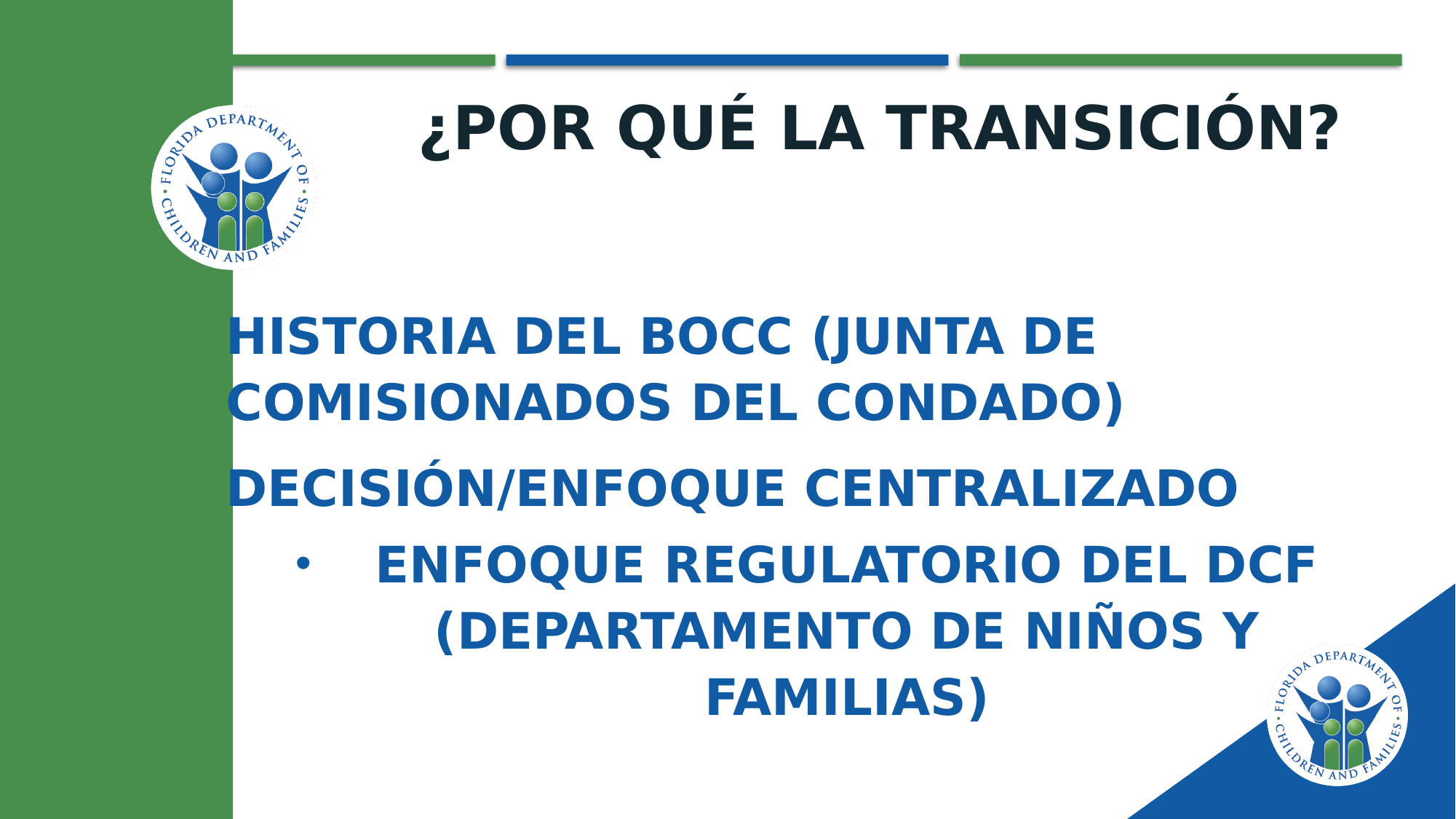

# ¿Por qué la transición?

Historia del BOCC (junta de comisionados del condado)
Decisión/Enfoque centralizado
Enfoque regulatorio del DCF (departamento de niños y familias)
3